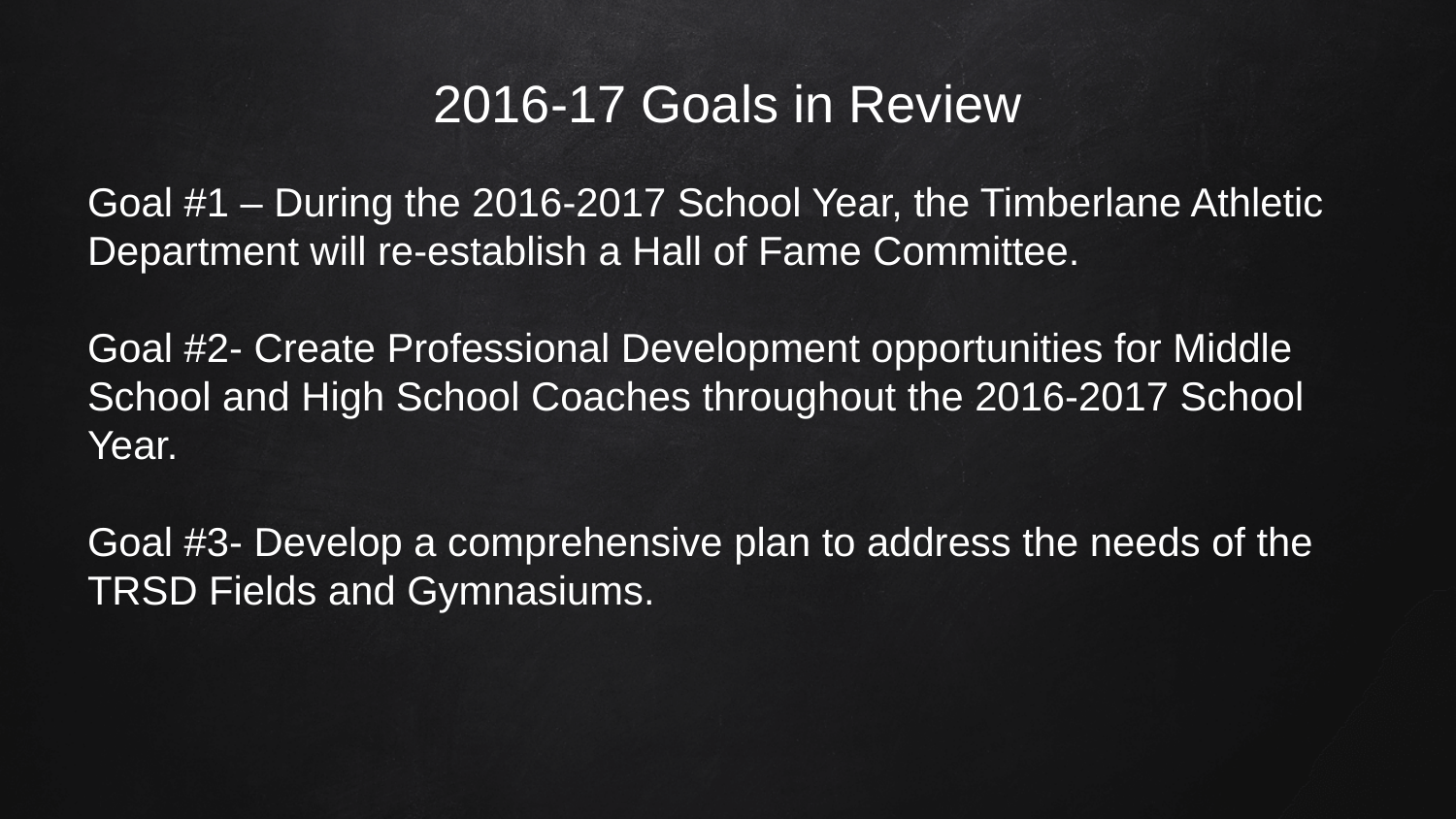

# 2016-17 Goals in Review
Goal #1 – During the 2016-2017 School Year, the Timberlane Athletic Department will re-establish a Hall of Fame Committee.
Goal #2- Create Professional Development opportunities for Middle School and High School Coaches throughout the 2016-2017 School Year.
Goal #3- Develop a comprehensive plan to address the needs of the TRSD Fields and Gymnasiums.